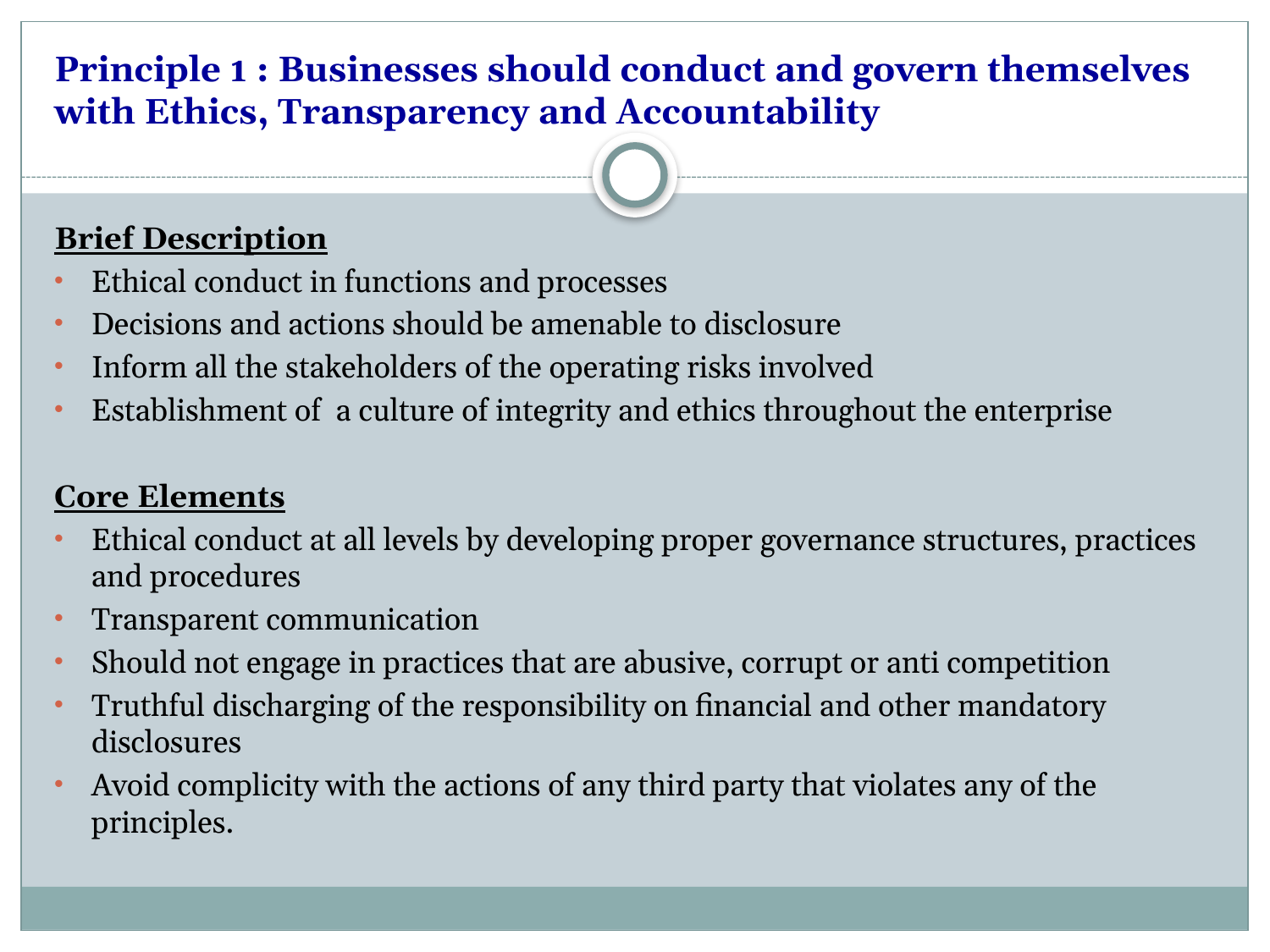

# Principle 1 : Businesses should conduct and govern themselves with Ethics, Transparency and Accountability
Brief Description
Ethical conduct in functions and processes
Decisions and actions should be amenable to disclosure
Inform all the stakeholders of the operating risks involved
Establishment of  a culture of integrity and ethics throughout the enterprise

Core Elements
Ethical conduct at all levels by developing proper governance structures, practices and procedures
Transparent communication
Should not engage in practices that are abusive, corrupt or anti competition
Truthful discharging of the responsibility on financial and other mandatory disclosures
Avoid complicity with the actions of any third party that violates any of the principles.